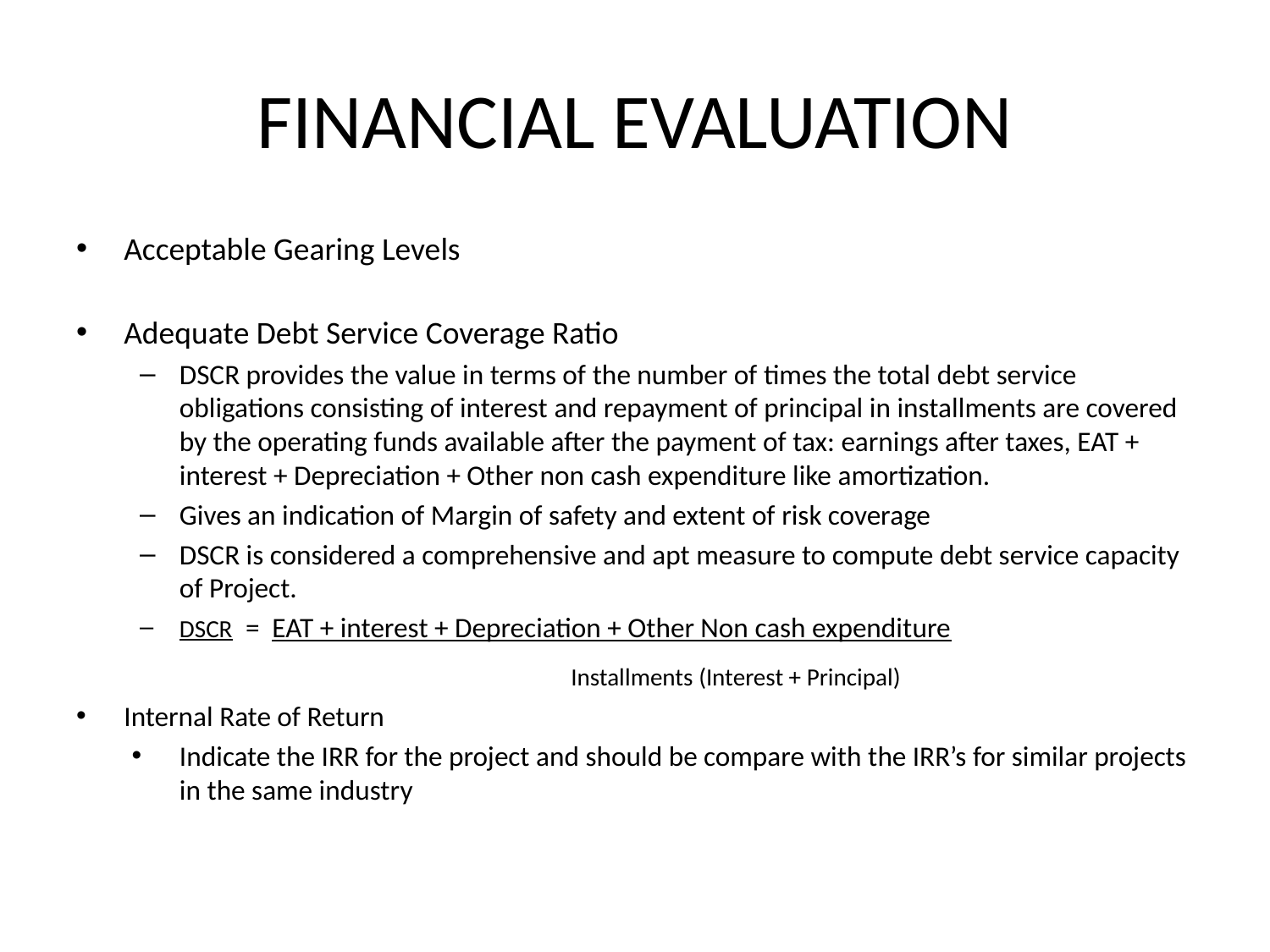

# FINANCIAL EVALUATION
Acceptable Gearing Levels

Adequate Debt Service Coverage Ratio
DSCR provides the value in terms of the number of times the total debt service obligations consisting of interest and repayment of principal in installments are covered by the operating funds available after the payment of tax: earnings after taxes, EAT + interest + Depreciation + Other non cash expenditure like amortization.
Gives an indication of Margin of safety and extent of risk coverage
DSCR is considered a comprehensive and apt measure to compute debt service capacity of Project.
DSCR  =  EAT + interest + Depreciation + Other Non cash expenditure
				            Installments (Interest + Principal)
Internal Rate of Return
Indicate the IRR for the project and should be compare with the IRR’s for similar projects in the same industry